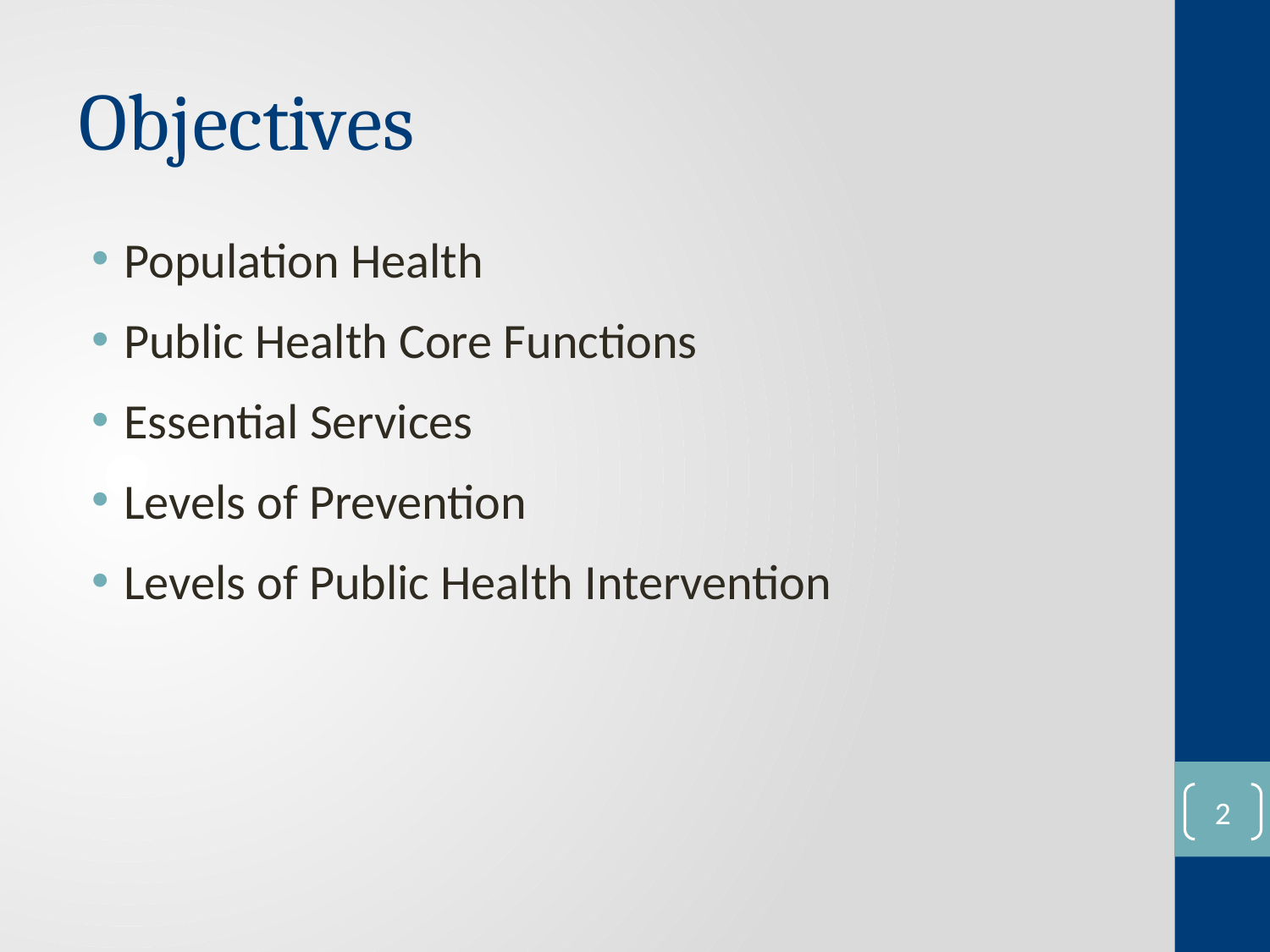

# Objectives
Population Health
Public Health Core Functions
Essential Services
Levels of Prevention
Levels of Public Health Intervention

2